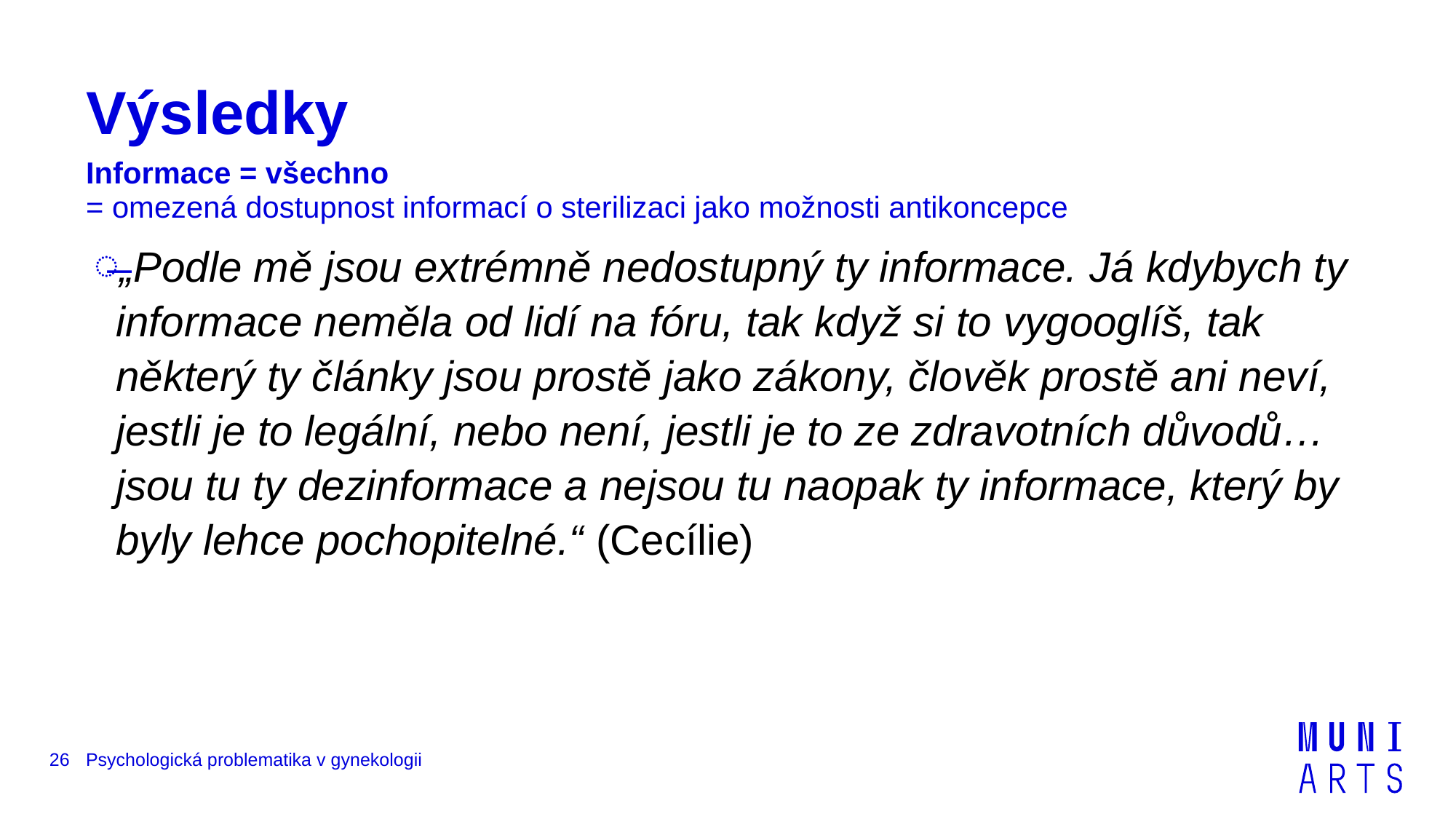

# Výsledky
Informace = všechno
= omezená dostupnost informací o sterilizaci jako možnosti antikoncepce
„Podle mě jsou extrémně nedostupný ty informace. Já kdybych ty informace neměla od lidí na fóru, tak když si to vygooglíš, tak některý ty články jsou prostě jako zákony, člověk prostě ani neví, jestli je to legální, nebo není, jestli je to ze zdravotních důvodů…jsou tu ty dezinformace a nejsou tu naopak ty informace, který by byly lehce pochopitelné.“ (Cecílie)
26
Psychologická problematika v gynekologii